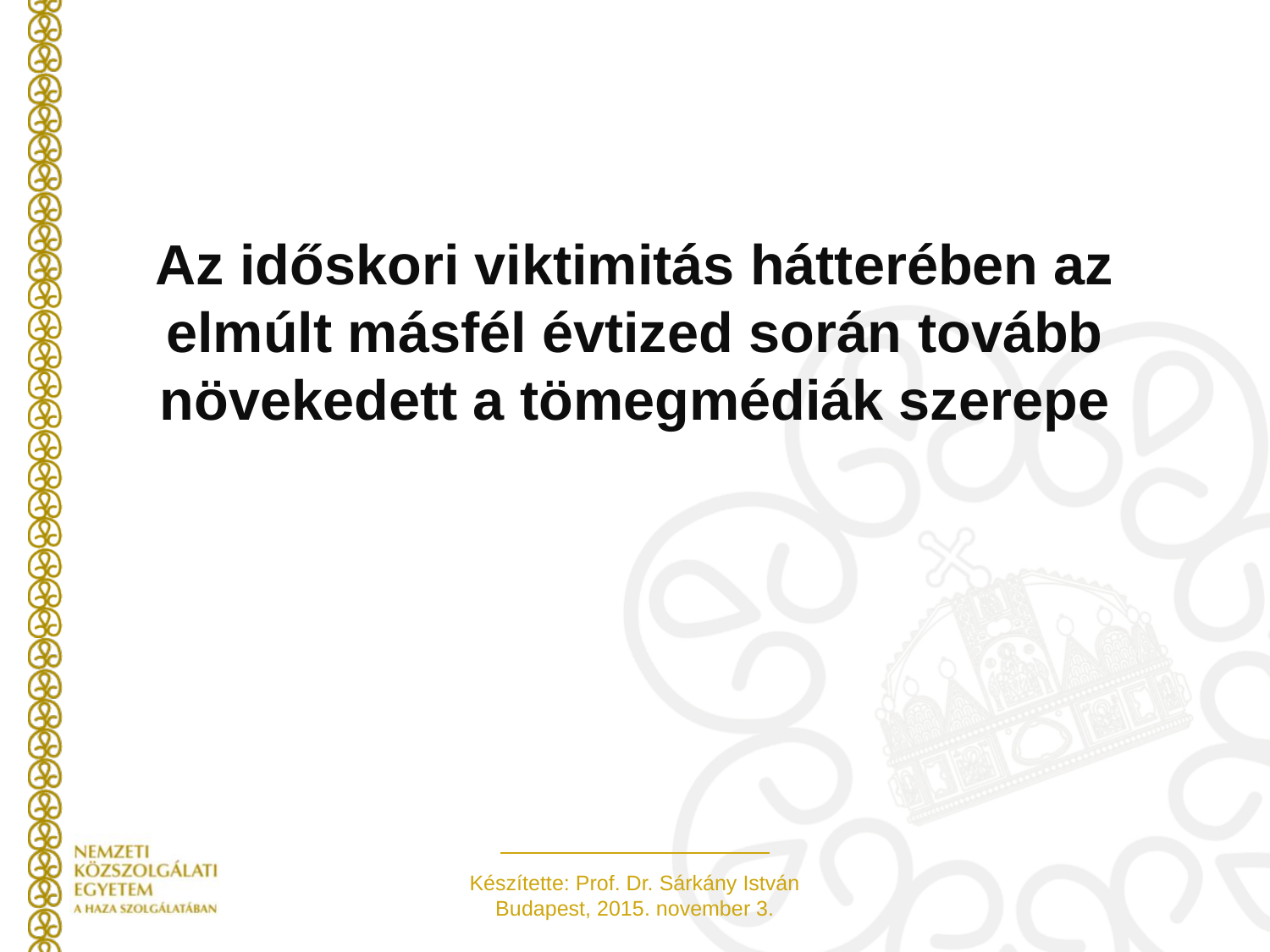

#
Az időskori viktimitás hátterében az elmúlt másfél évtized során tovább növekedett a tömegmédiák szerepe